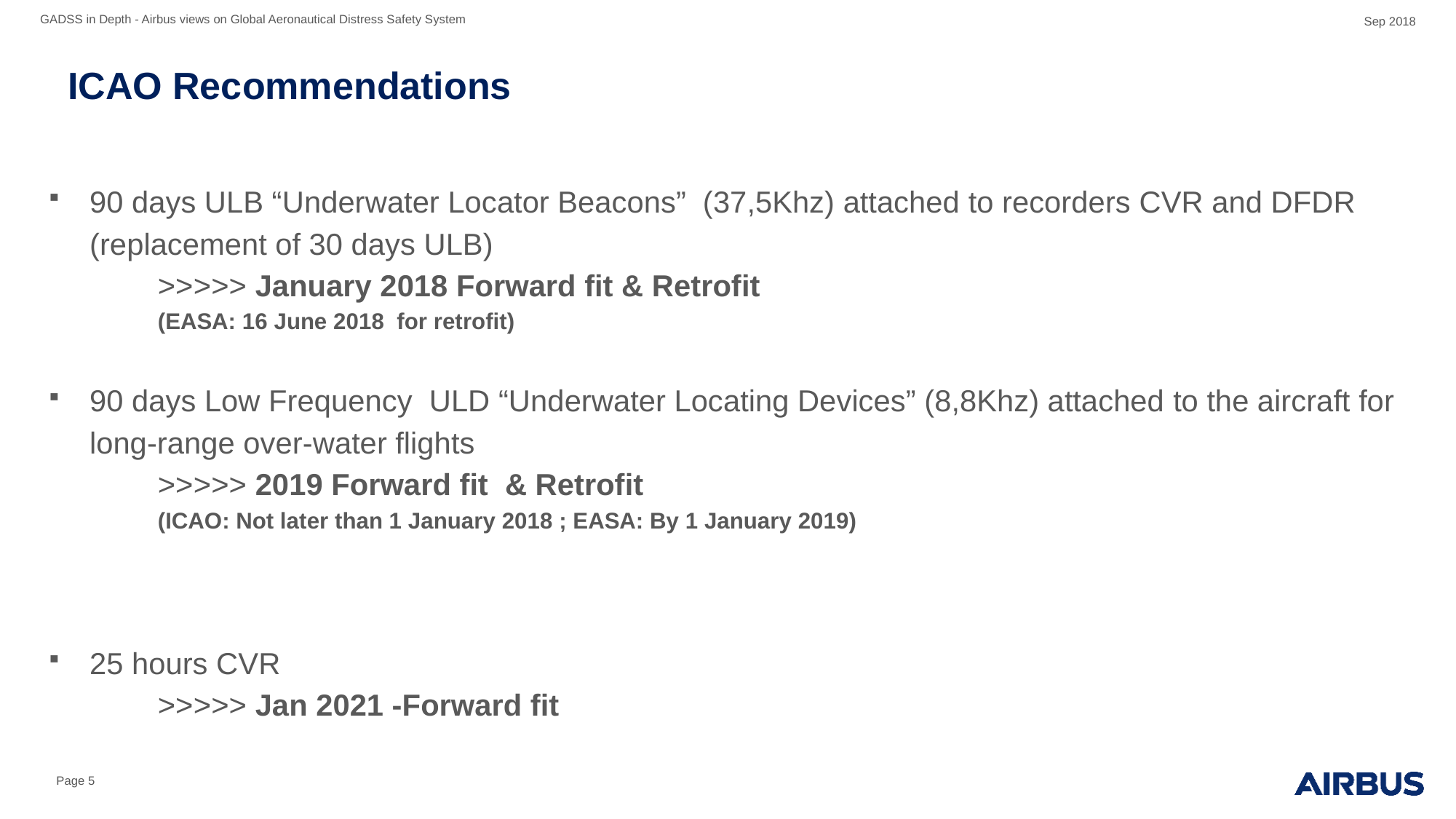

GADSS in Depth - Airbus views on Global Aeronautical Distress Safety System
Sep 2018
# ICAO Recommendations
90 days ULB “Underwater Locator Beacons”  (37,5Khz) attached to recorders CVR and DFDR (replacement of 30 days ULB)
	>>>>> January 2018 Forward fit & Retrofit
	(EASA: 16 June 2018  for retrofit)

90 days Low Frequency  ULD “Underwater Locating Devices” (8,8Khz) attached to the aircraft for long-range over-water flights
	>>>>> 2019 Forward fit  & Retrofit
	(ICAO: Not later than 1 January 2018 ; EASA: By 1 January 2019)

25 hours CVR
	>>>>> Jan 2021 -Forward fit

Page 5